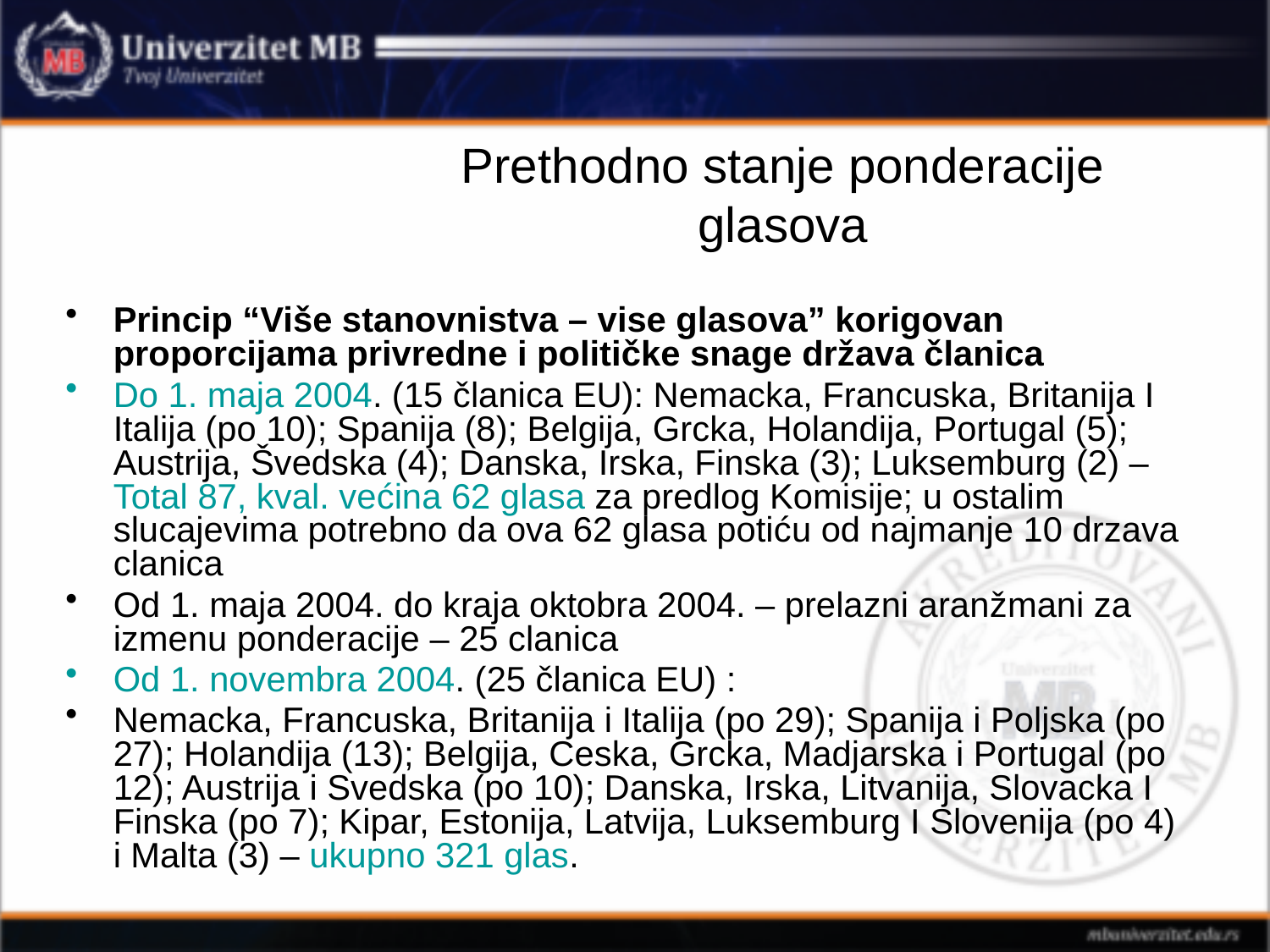

# Prethodno stanje ponderacije glasova

Princip “Više stanovnistva – vise glasova” korigovan proporcijama privredne i političke snage država članica
Do 1. maja 2004. (15 članica EU): Nemacka, Francuska, Britanija I Italija (po 10); Spanija (8); Belgija, Grcka, Holandija, Portugal (5); Austrija, Švedska (4); Danska, Irska, Finska (3); Luksemburg (2) – Total 87, kval. većina 62 glasa za predlog Komisije; u ostalim slucajevima potrebno da ova 62 glasa potiću od najmanje 10 drzava clanica
Od 1. maja 2004. do kraja oktobra 2004. – prelazni aranžmani za izmenu ponderacije – 25 clanica
Od 1. novembra 2004. (25 članica EU) :
Nemacka, Francuska, Britanija i Italija (po 29); Spanija i Poljska (po 27); Holandija (13); Belgija, Ceska, Grcka, Madjarska i Portugal (po 12); Austrija i Svedska (po 10); Danska, Irska, Litvanija, Slovacka I Finska (po 7); Kipar, Estonija, Latvija, Luksemburg I Slovenija (po 4) i Malta (3) – ukupno 321 glas.